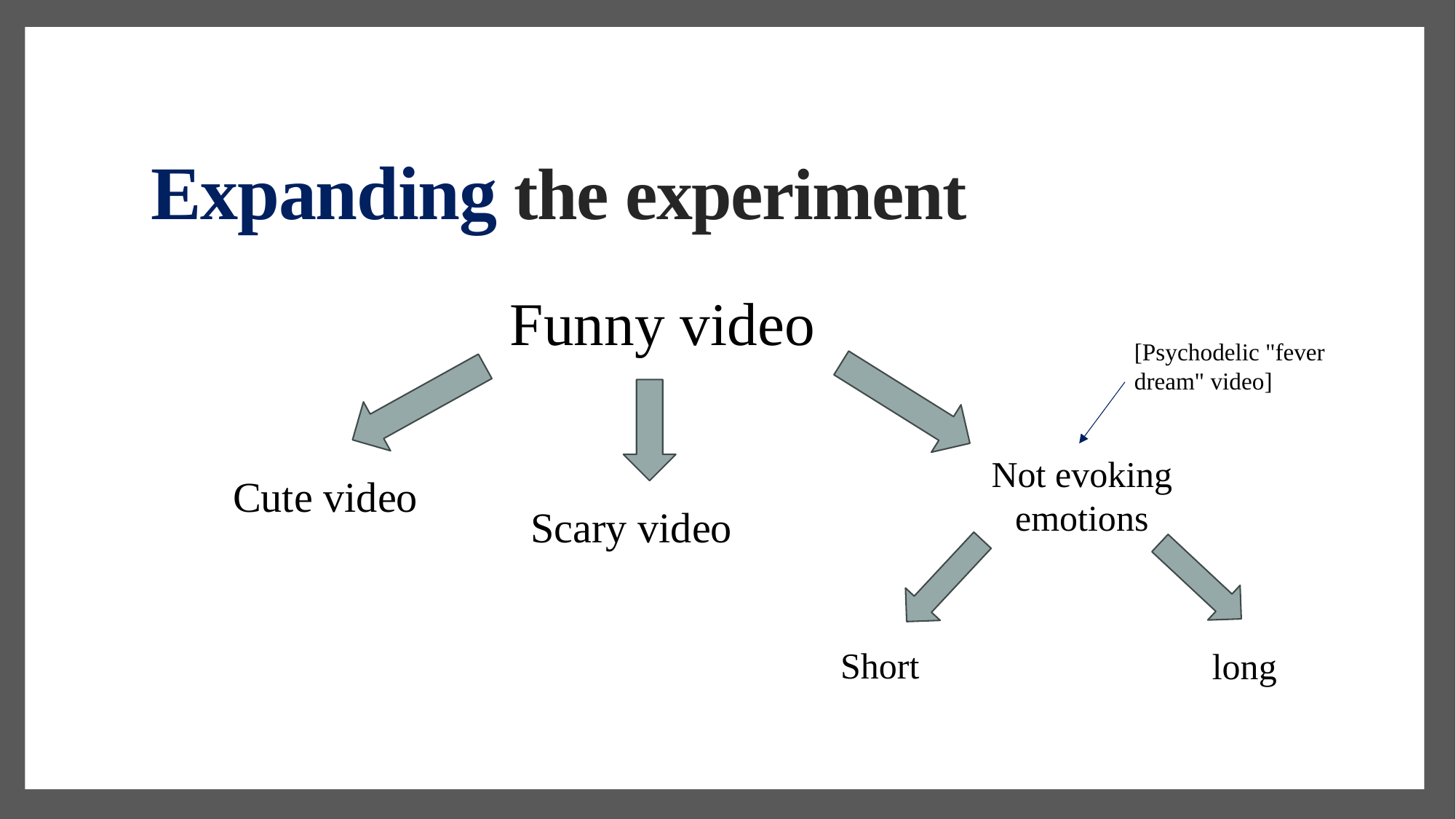

# Expanding the experiment
Funny video
[Psychodelic "fever dream" video]

Not evoking emotions
Cute video
Scary video

Short
long